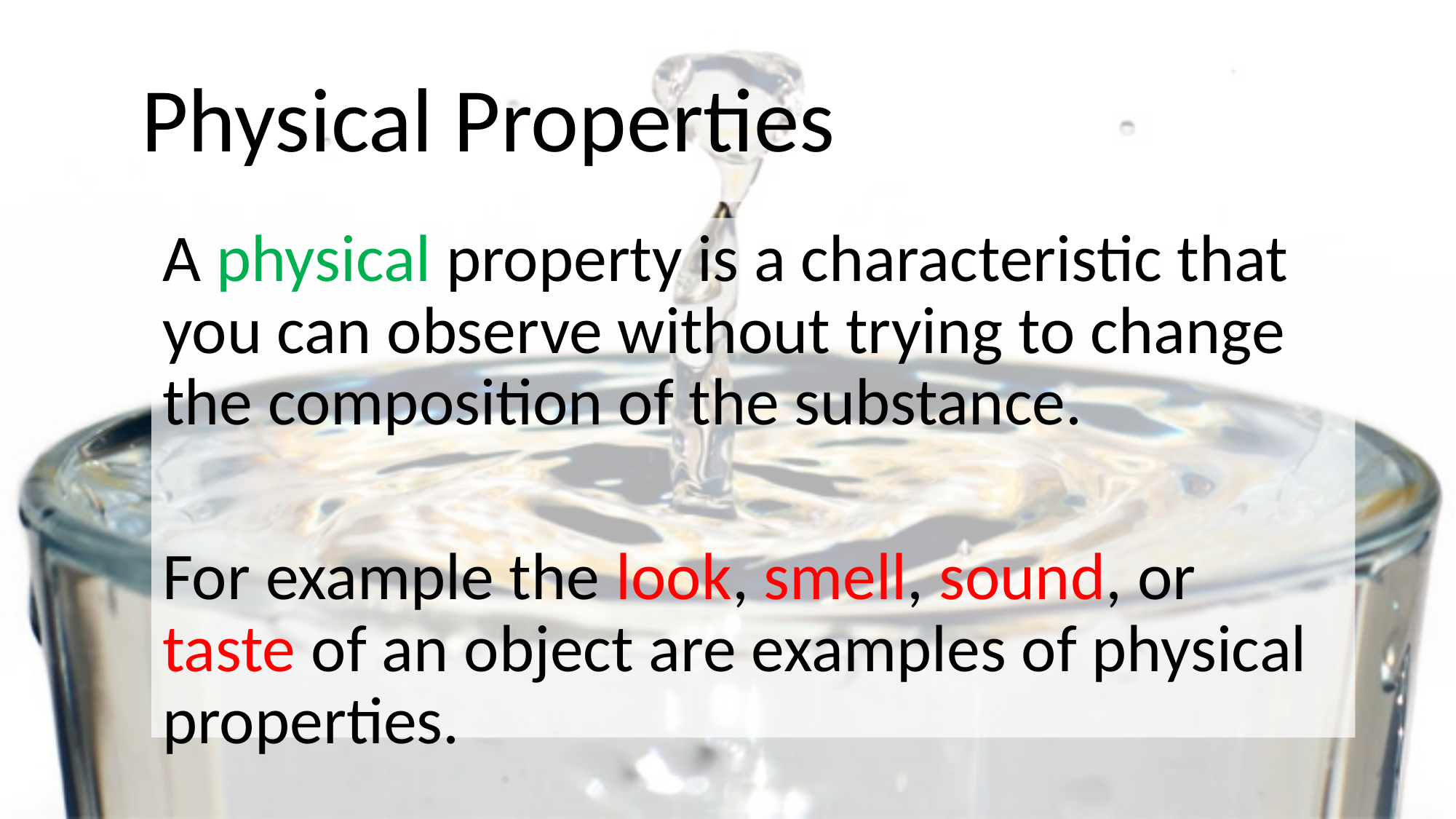

# Physical Properties
A physical property is a characteristic that you can observe without trying to change the composition of the substance.

For example the look, smell, sound, or taste of an object are examples of physical properties.